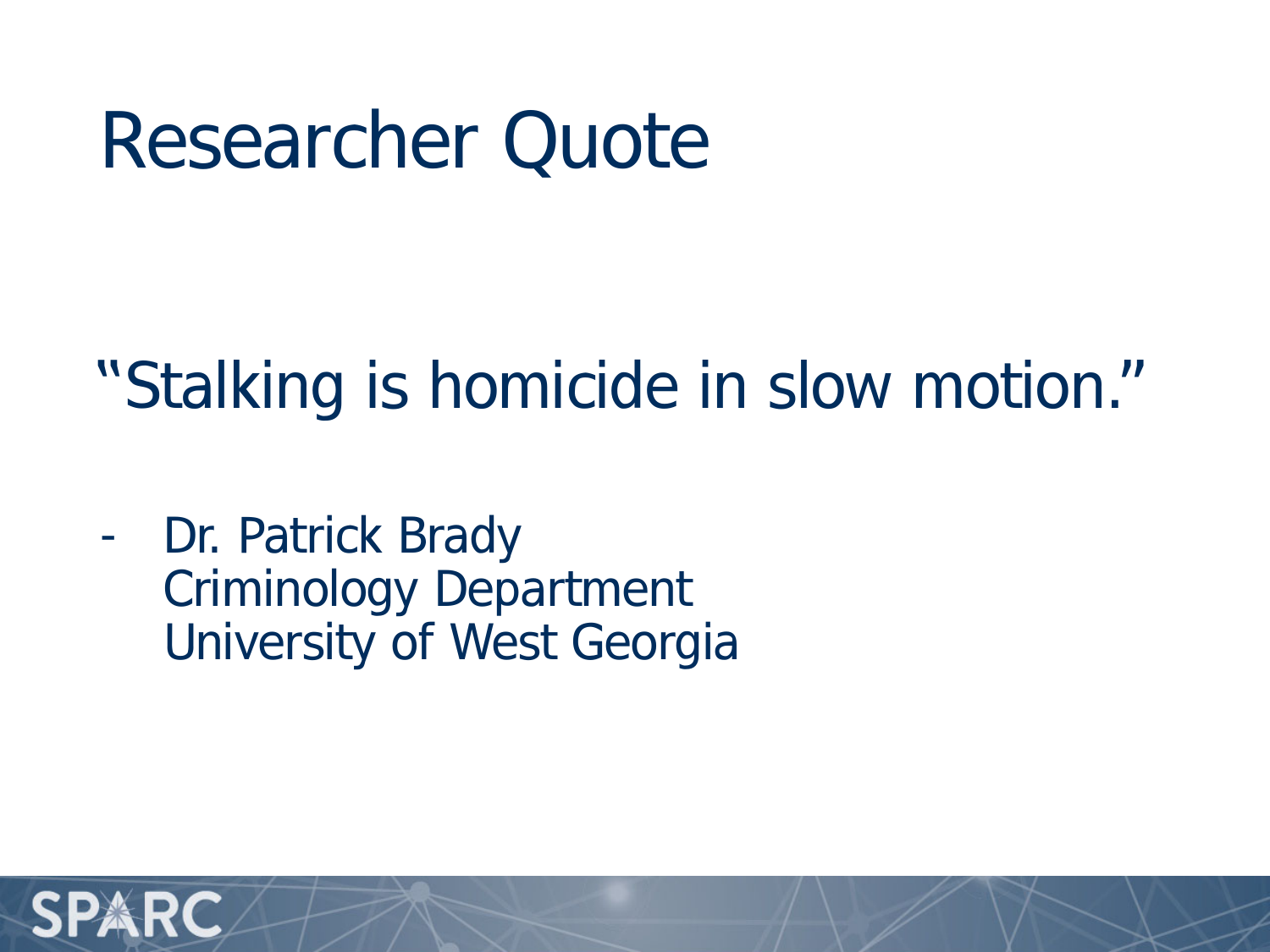

# Researcher Quote

“Stalking is homicide in slow motion.”

Dr. Patrick Brady
Criminology Department
University of West Georgia